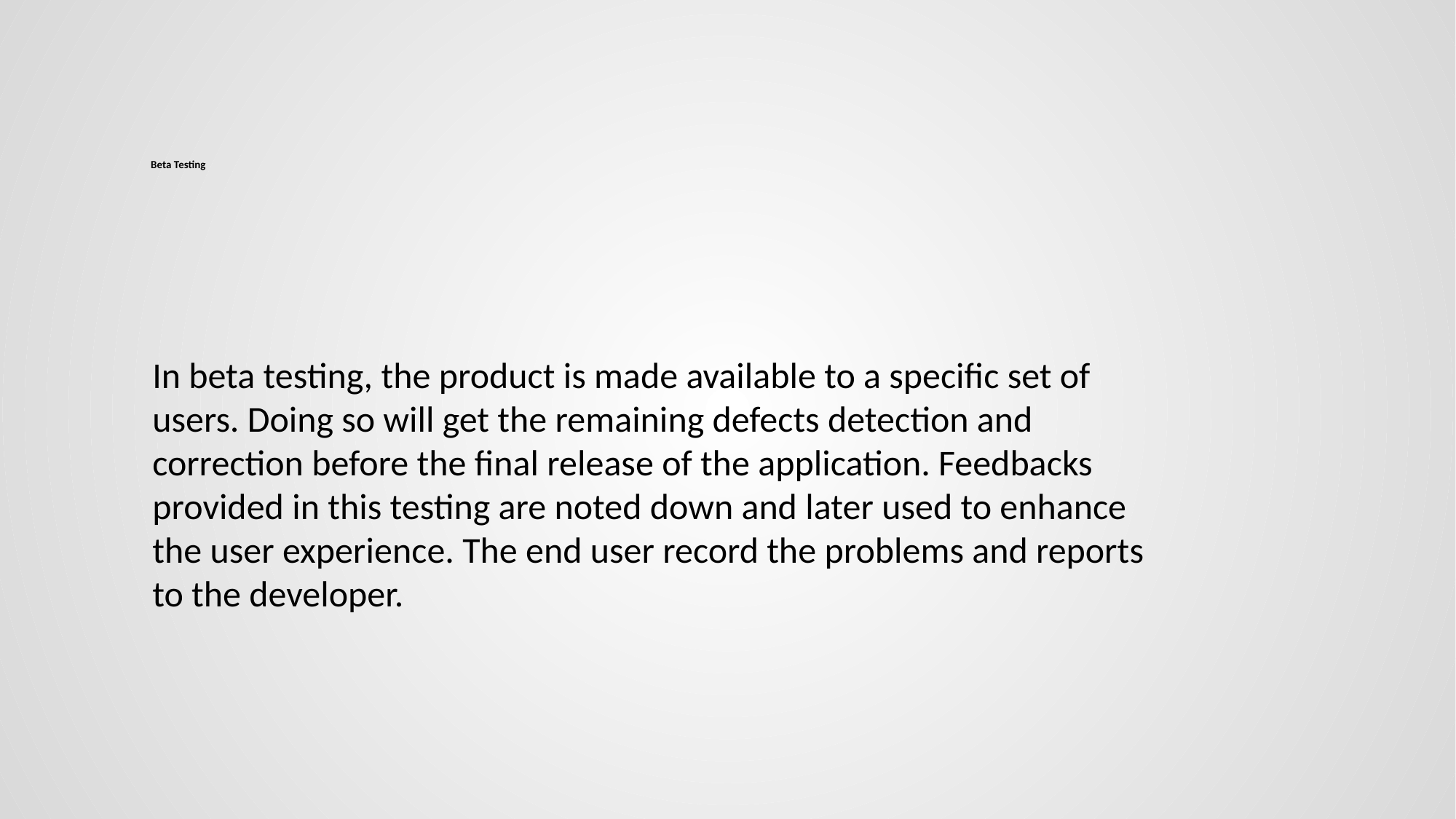

# Beta Testing
In beta testing, the product is made available to a specific set of users. Doing so will get the remaining defects detection and correction before the final release of the application. Feedbacks provided in this testing are noted down and later used to enhance the user experience. The end user record the problems and reports to the developer.